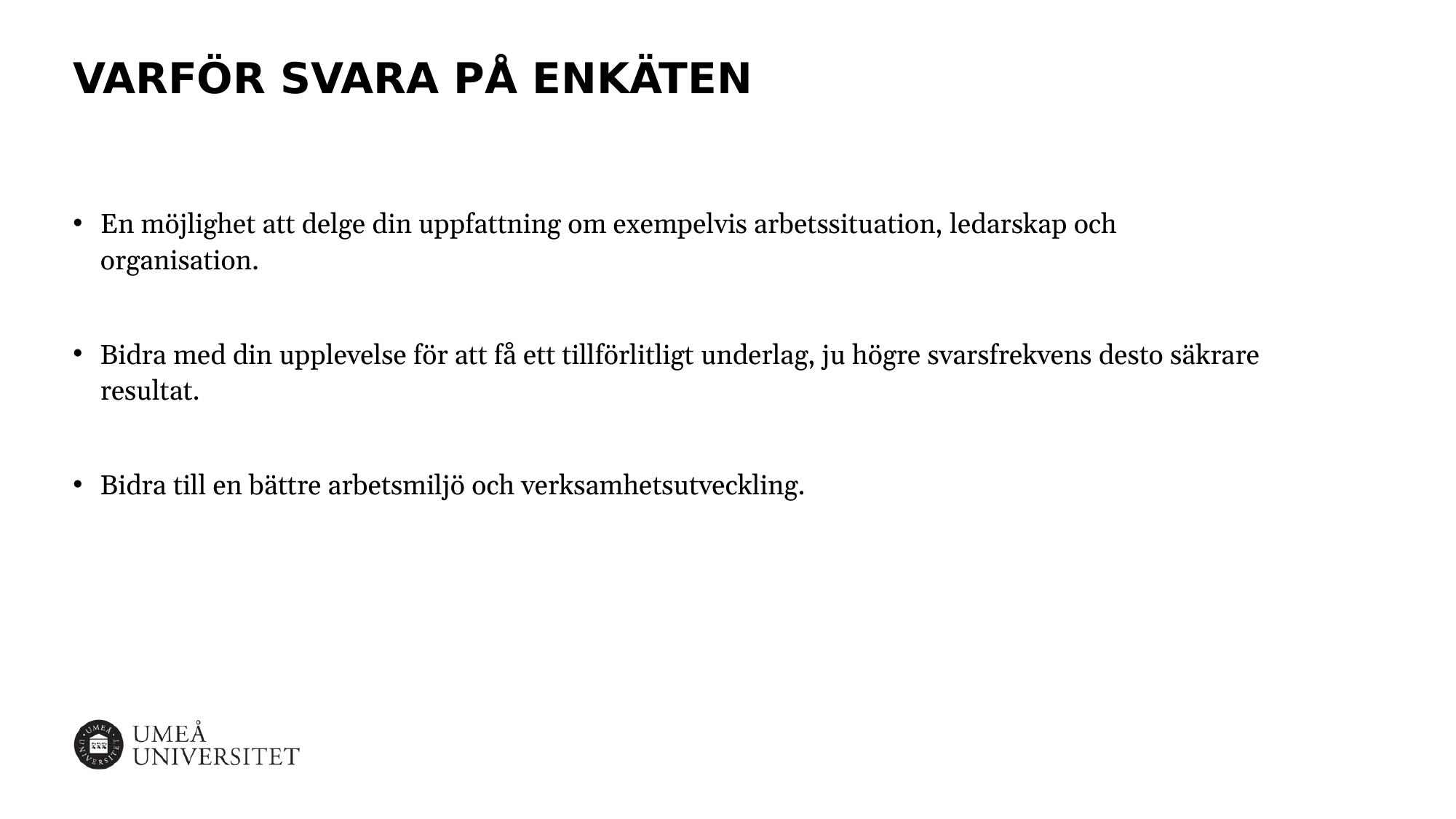

# Varför svara på enkäten
En möjlighet att delge din uppfattning om exempelvis arbetssituation, ledarskap och organisation.​

Bidra med din upplevelse för att få ett tillförlitligt underlag, ju högre svarsfrekvens desto säkrare resultat.​

Bidra till en bättre arbetsmiljö och verksamhetsutveckling.